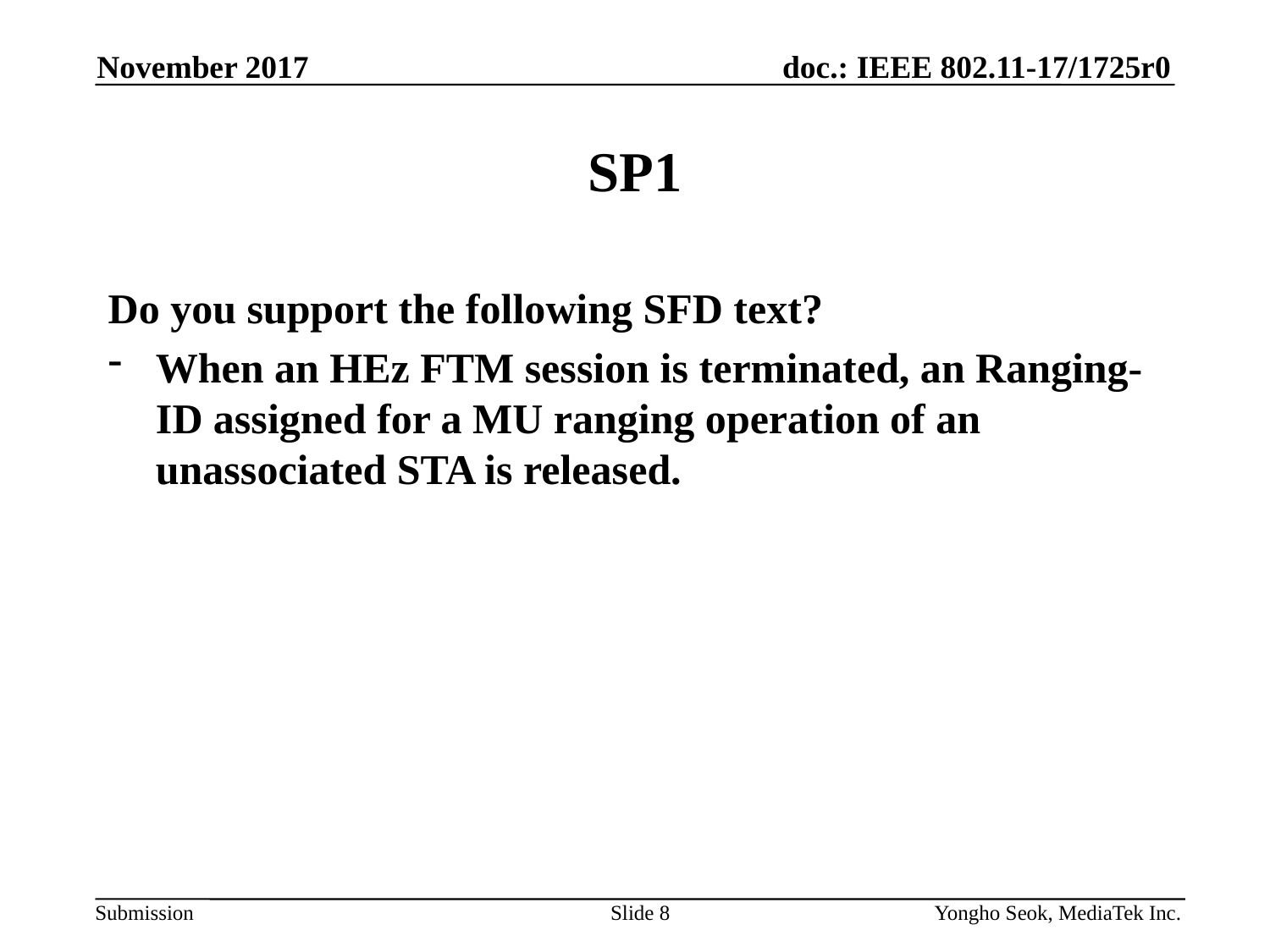

November 2017
# SP1
Do you support the following SFD text?
When an HEz FTM session is terminated, an Ranging-ID assigned for a MU ranging operation of an unassociated STA is released.

Slide 8
Yongho Seok, MediaTek Inc.